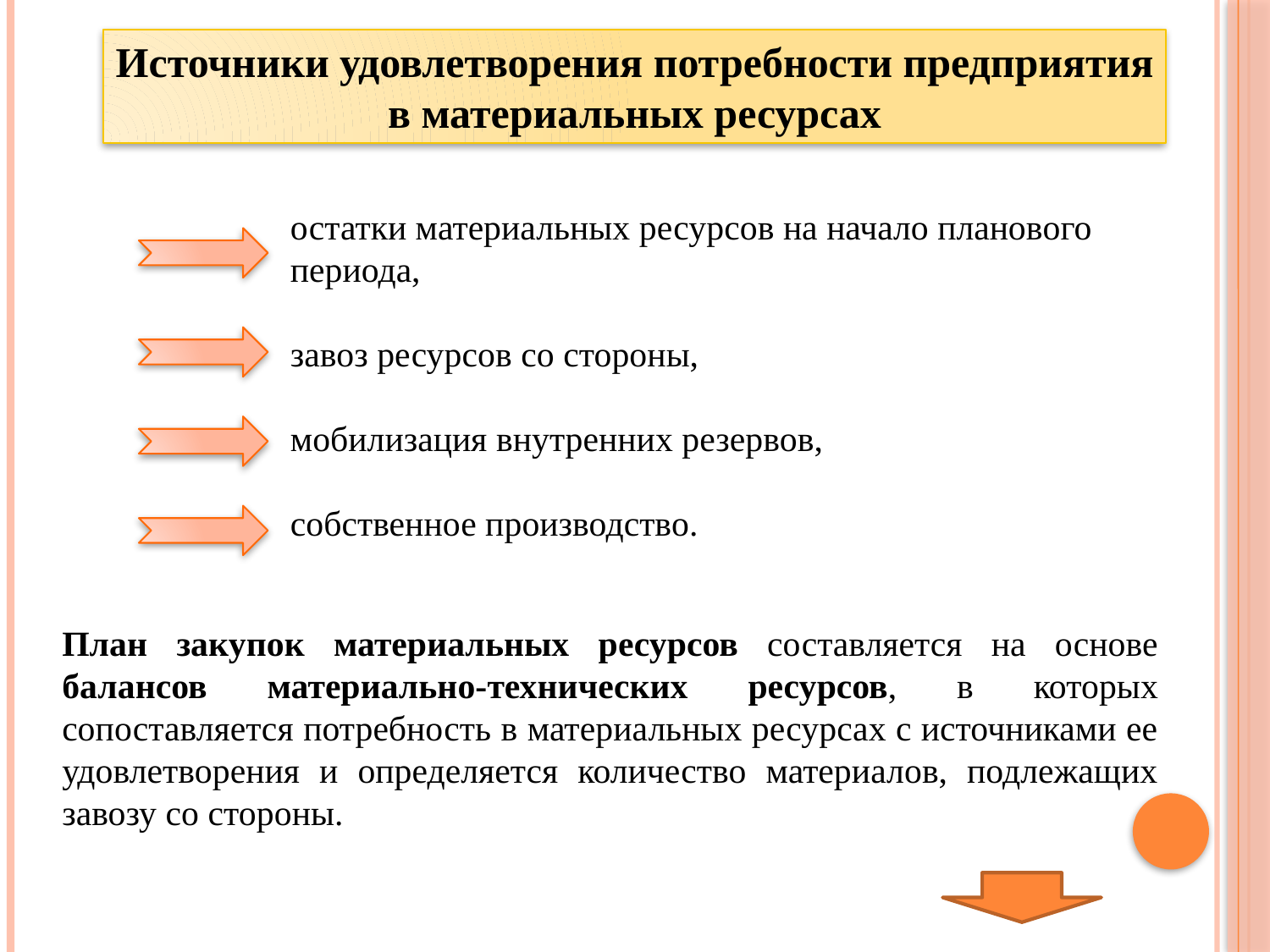

Источники удовлетворения потребности предприятия
в материальных ресурсах
остатки материальных ресурсов на начало планового периода,

завоз ресурсов со стороны,

мобилизация внутренних резервов,

собственное производство.

План закупок материальных ресурсов составляется на основе балансов материально-технических ресурсов, в которых сопоставляется потребность в материальных ресурсах с источниками ее удовлетворения и определяется количество материалов, подлежащих завозу со стороны.